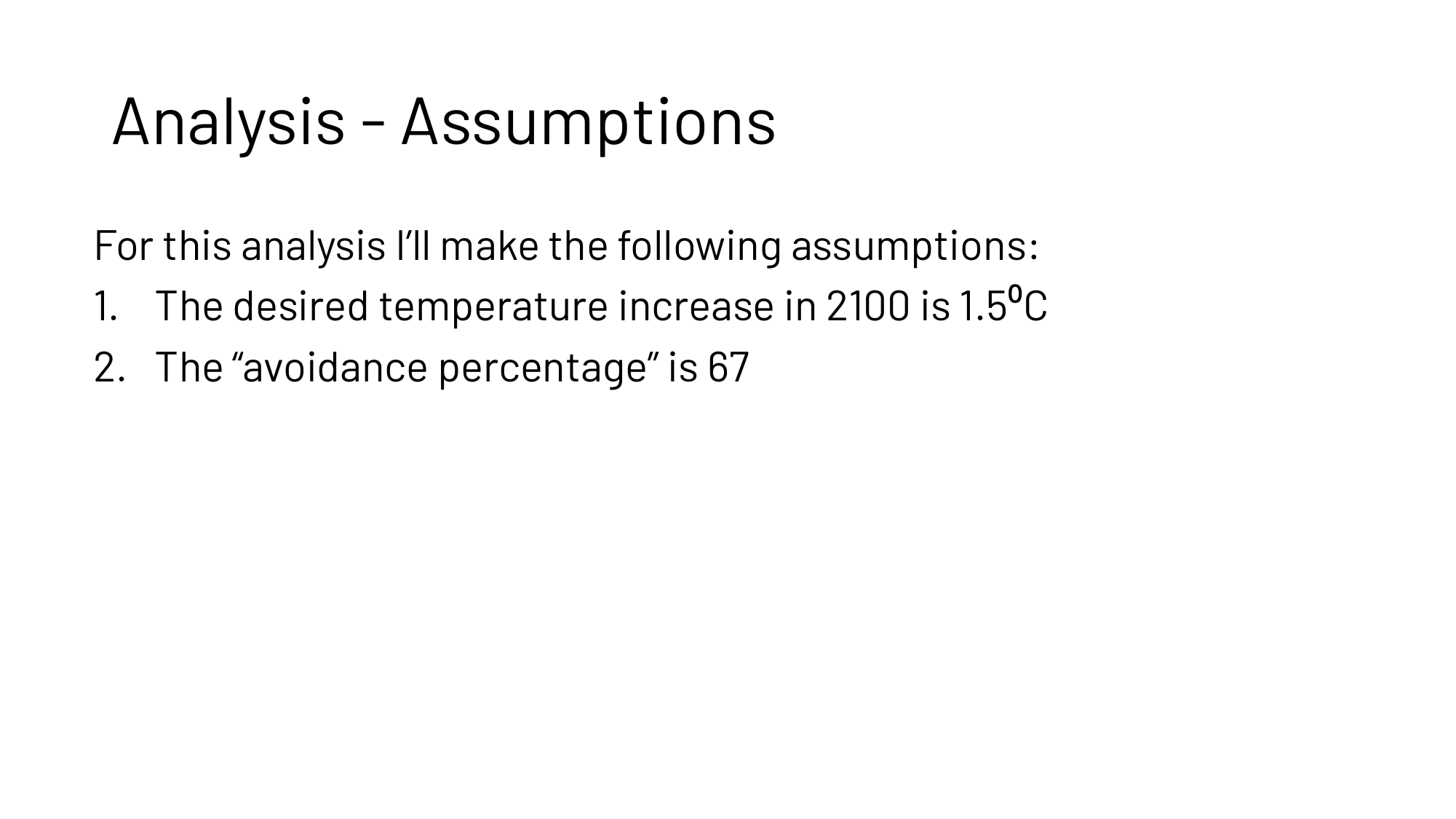

# Analysis - Assumptions
For this analysis I’ll make the following assumptions:
The desired temperature increase in 2100 is 1.5⁰C
The “avoidance percentage” is 67